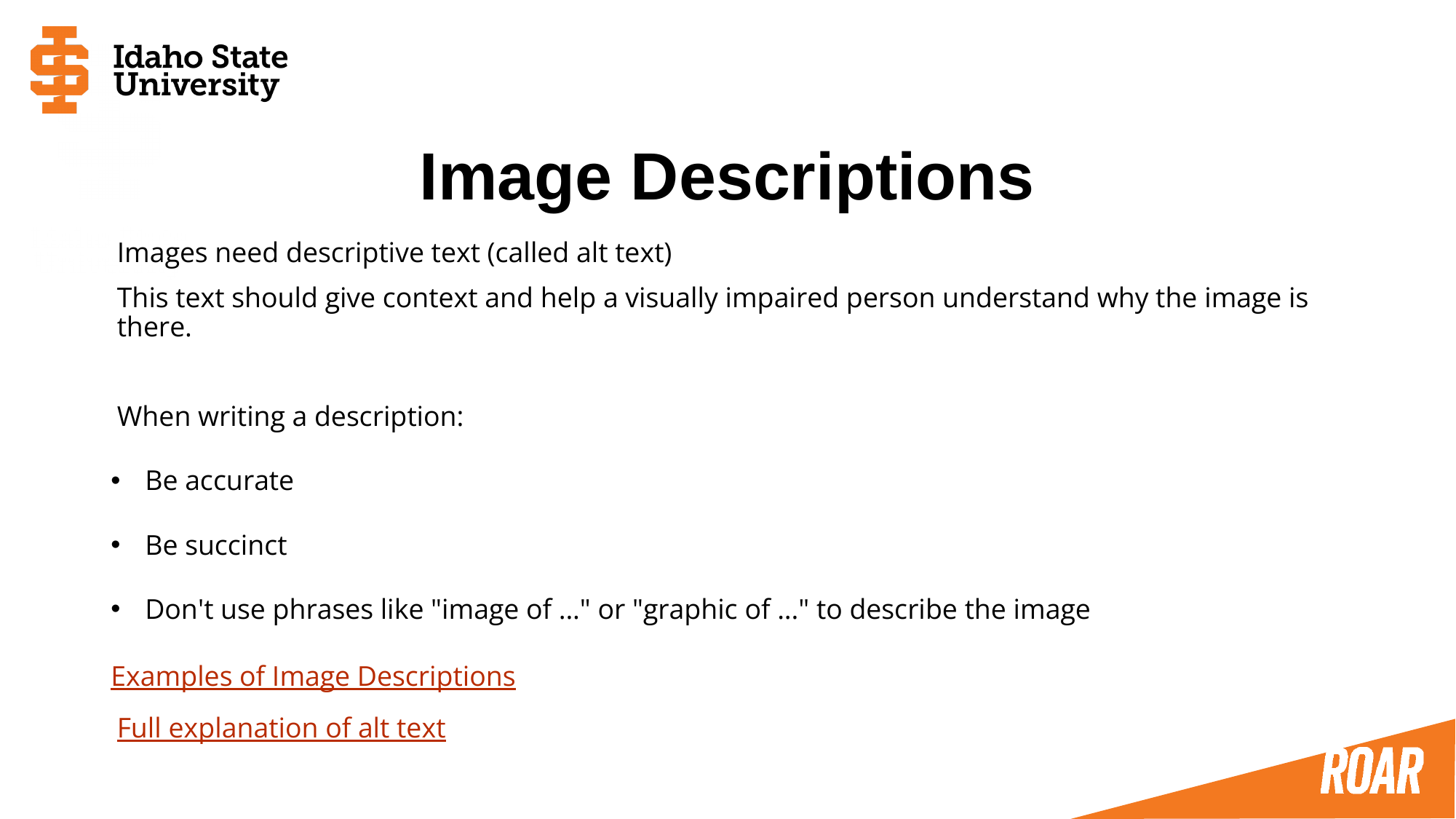

# Image Descriptions
Images need descriptive text (called alt text)
This text should give context and help a visually impaired person understand why the image is there.

When writing a description:
Be accurate
Be succinct
Don't use phrases like "image of ..." or "graphic of ..." to describe the image
Examples of Image Descriptions
Full explanation of alt text